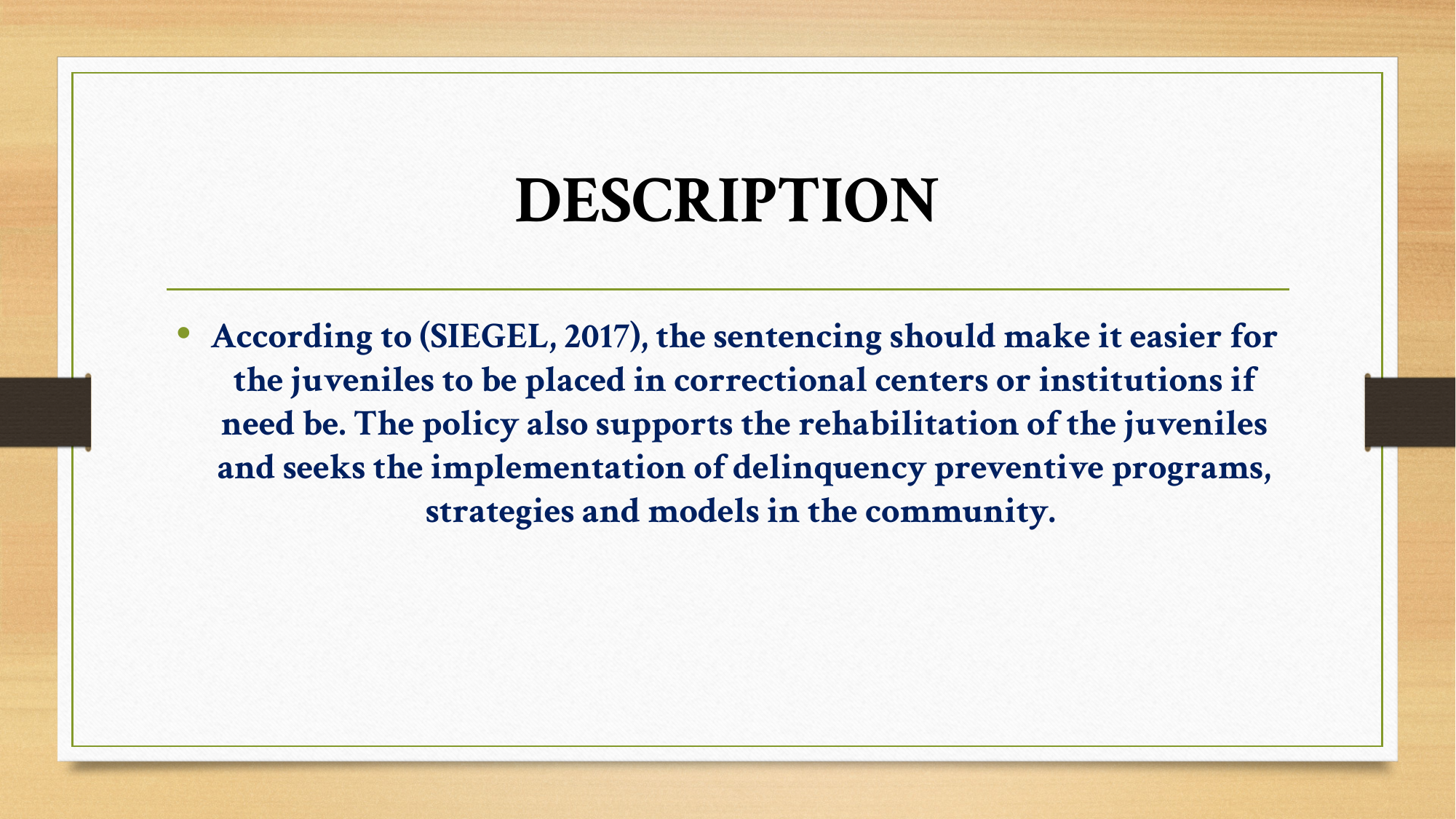

# DESCRIPTION
According to (SIEGEL, 2017), the sentencing should make it easier for the juveniles to be placed in correctional centers or institutions if need be. The policy also supports the rehabilitation of the juveniles and seeks the implementation of delinquency preventive programs, strategies and models in the community.